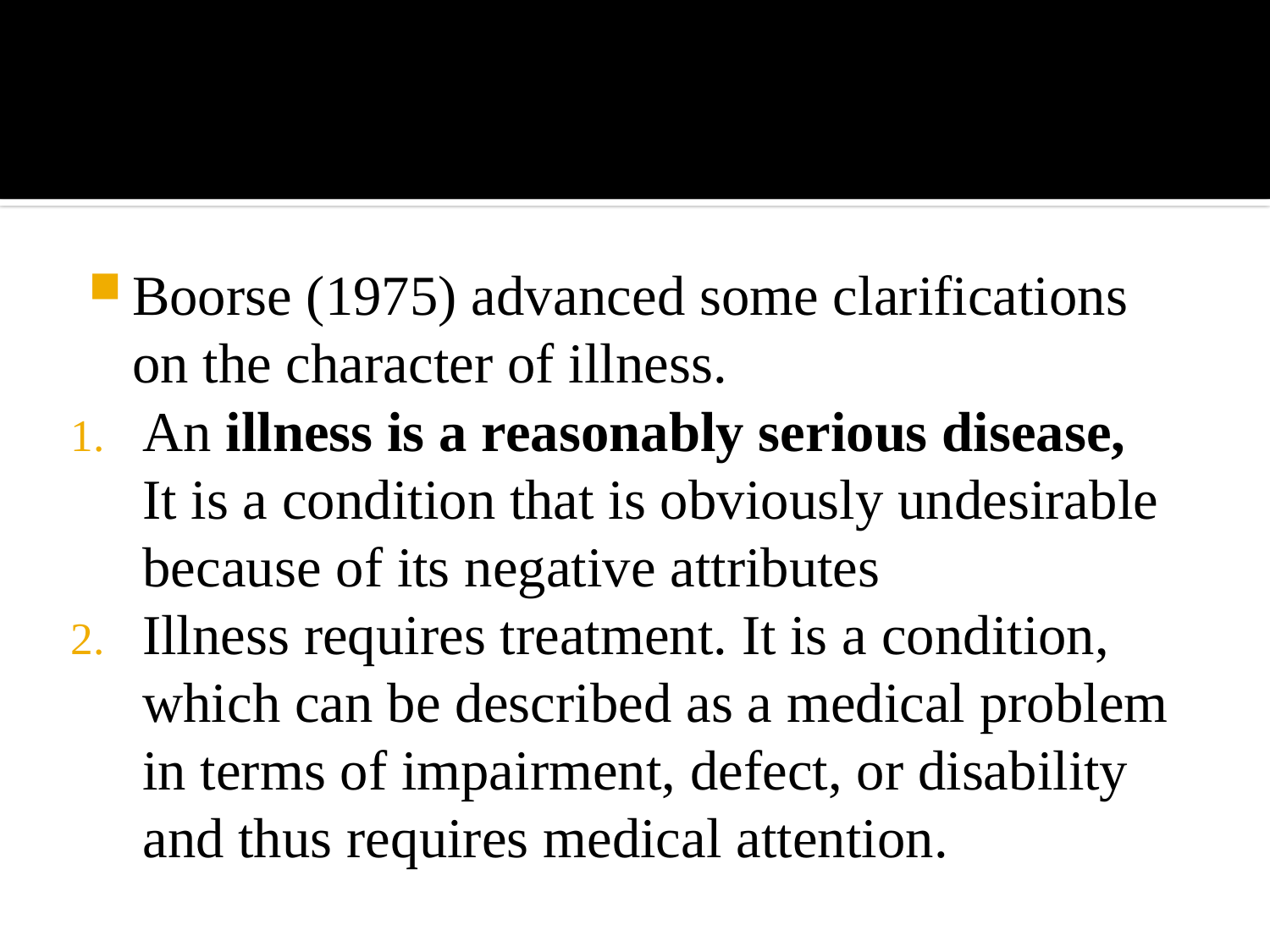

#
Boorse (1975) advanced some clarifications on the character of illness.
An illness is a reasonably serious disease,    It is a condition that is obviously undesirable because of its negative attributes
Illness requires treatment. It is a condition, which can be described as a medical problem in terms of impairment, defect, or disability and thus requires medical attention.